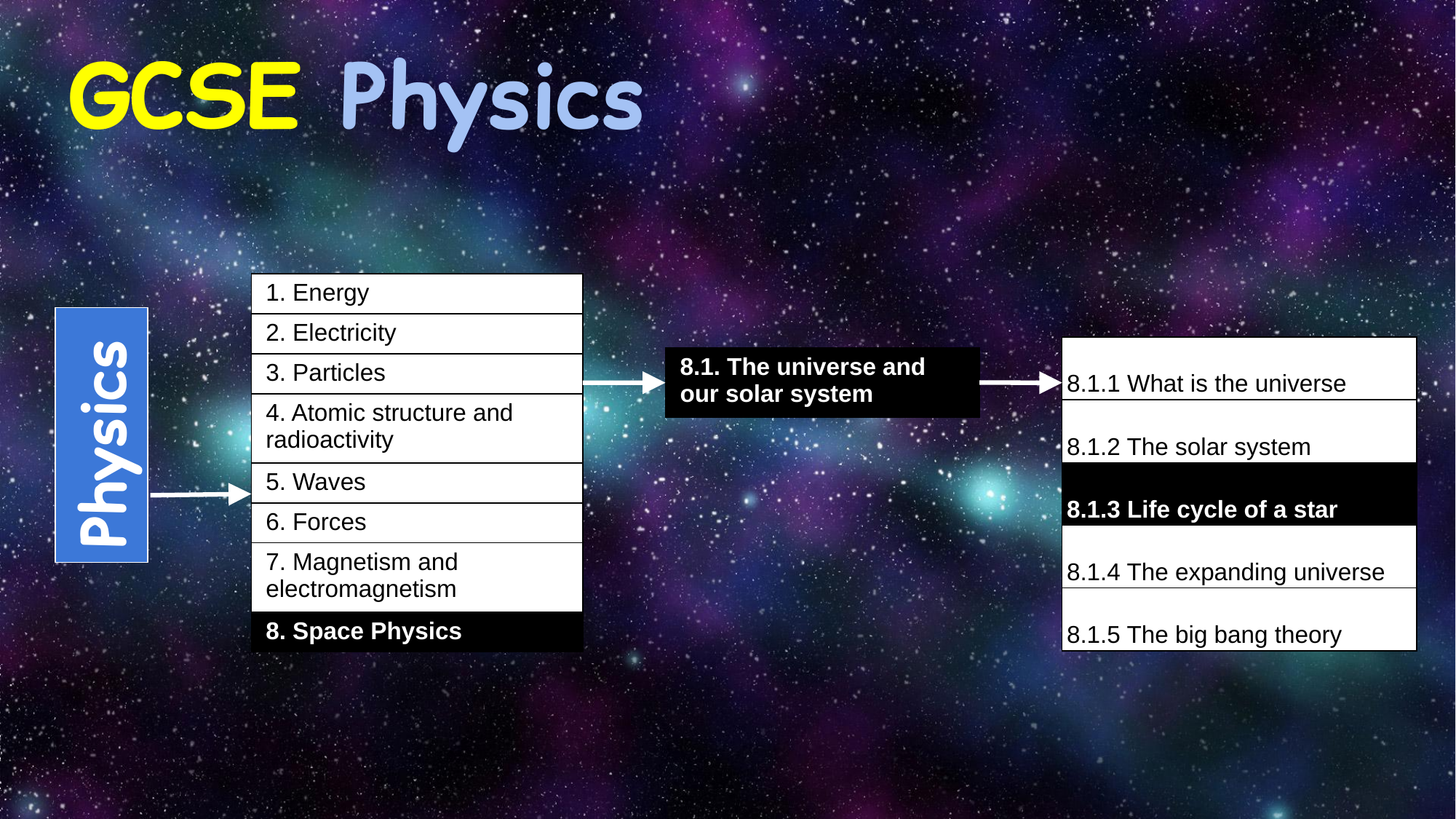

# GCSE Physics
| 1. Energy |
| --- |
| 2. Electricity |
| 3. Particles |
| 4. Atomic structure and radioactivity |
| 5. Waves |
| 6. Forces |
| 7. Magnetism and electromagnetism |
| 8. Space Physics |
| 8.1.1 What is the universe |
| --- |
| 8.1.2 The solar system |
| 8.1.3 Life cycle of a star |
| 8.1.4 The expanding universe |
| 8.1.5 The big bang theory |
| 8.1. The universe and our solar system |
| --- |
Physics